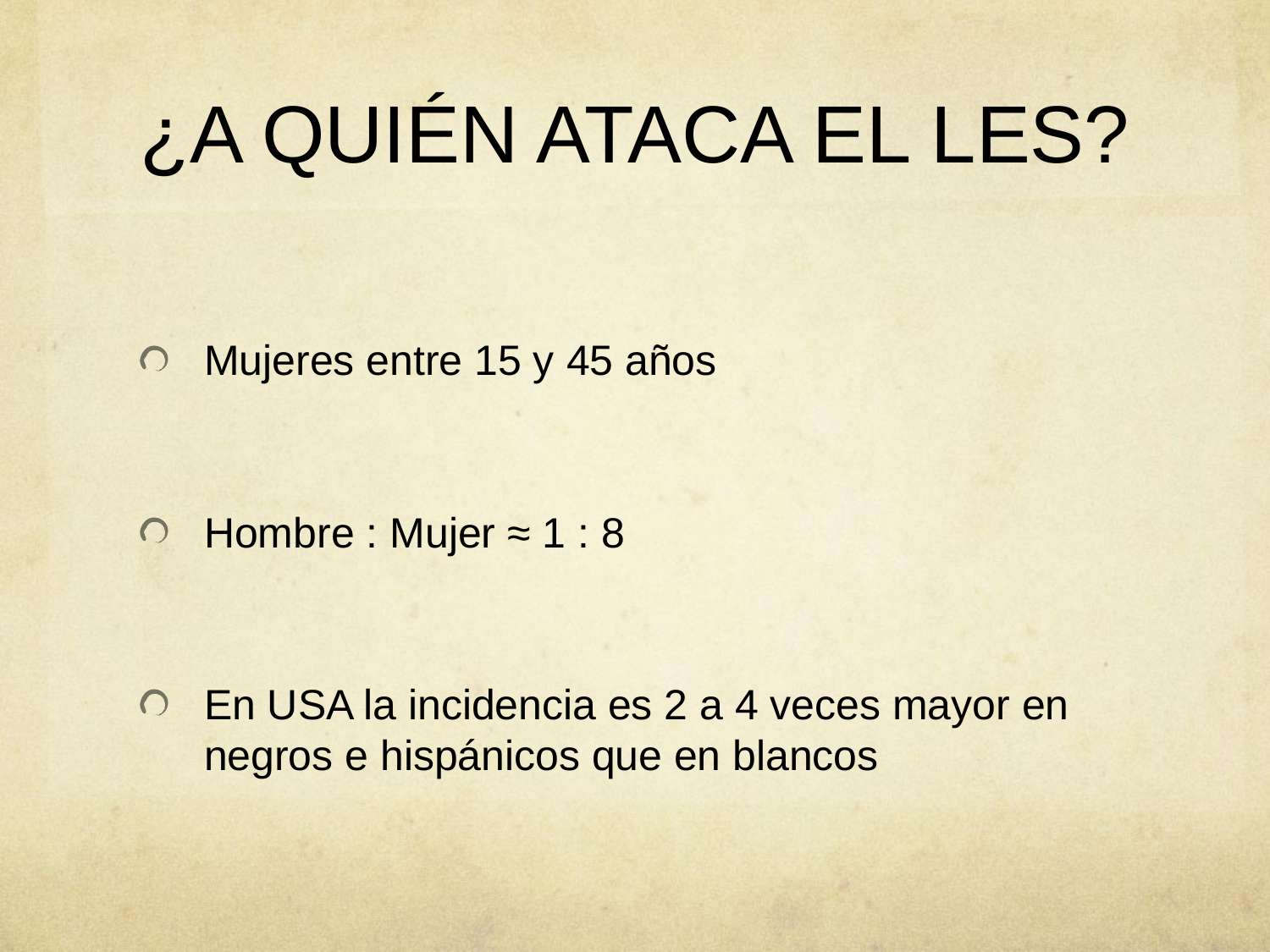

# ¿A QUIÉN ATACA EL LES?

Mujeres entre 15 y 45 años

Hombre : Mujer ≈ 1 : 8

En USA la incidencia es 2 a 4 veces mayor en negros e hispánicos que en blancos